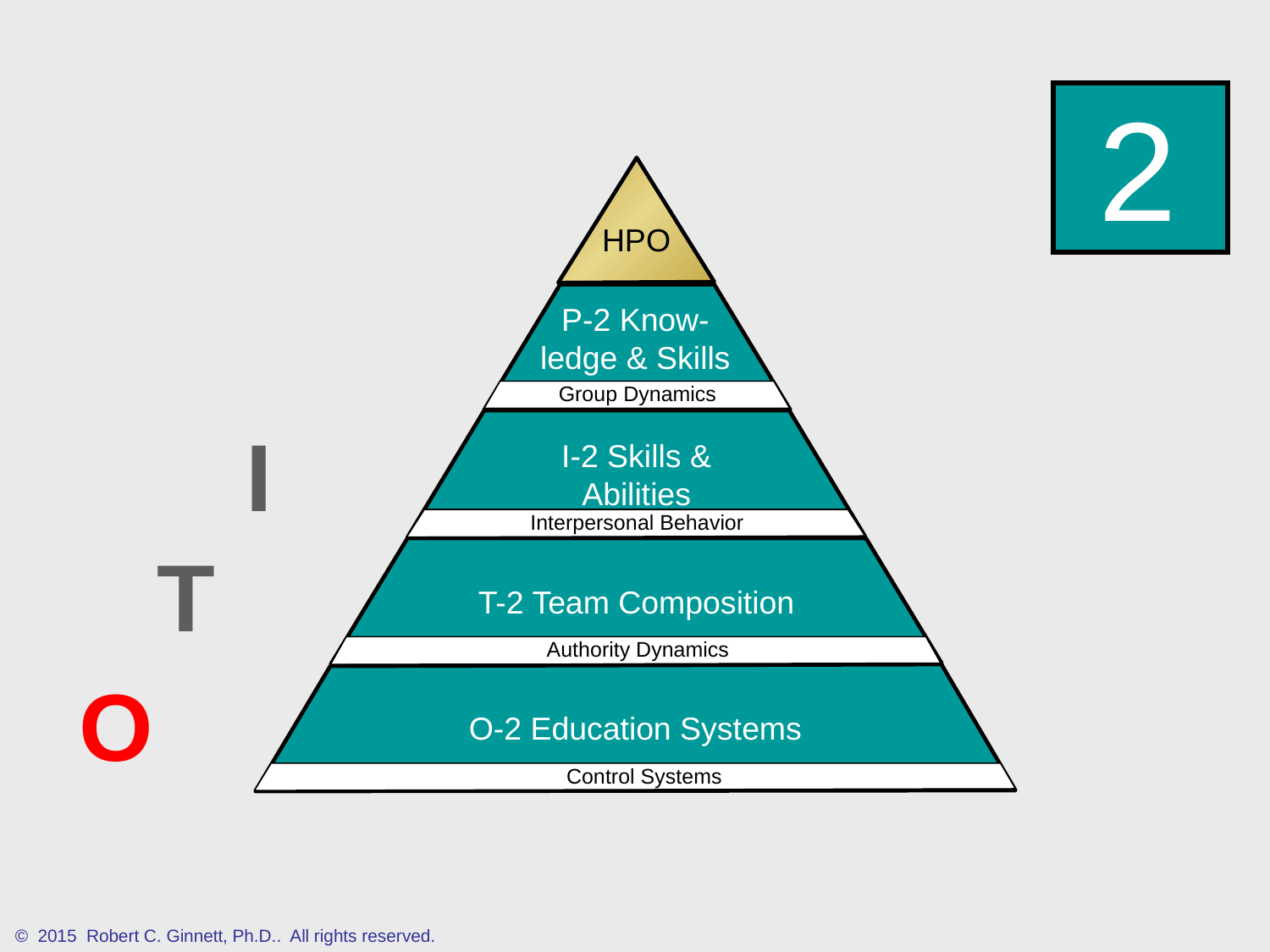

2

HPO

P-2 Know-ledge & Skills
Group Dynamics

I-2 Skills & Abilities
Group Dynamics

Interpersonal Behavior

T-2 Team Composition
Authority Dynamics

O-2 Education Systems
Control Systems

I
T
O